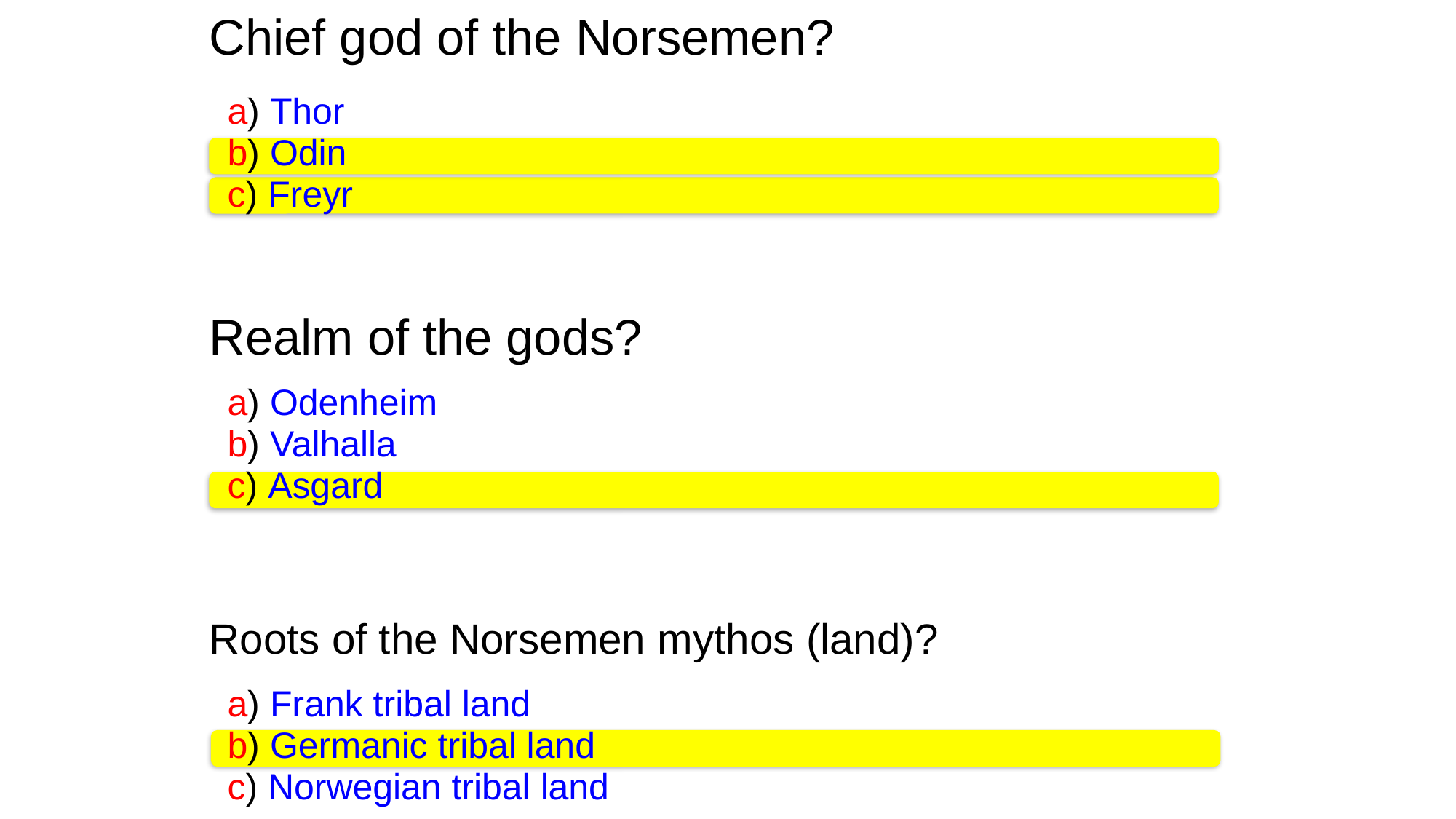

Chief god of the Norsemen?
a) Thor
b) Odin
c) Freyr

Realm of the gods?
a) Odenheim
b) Valhalla
c) Asgard

Roots of the Norsemen mythos (land)?
a) Frank tribal land
b) Germanic tribal land
c) Norwegian tribal land